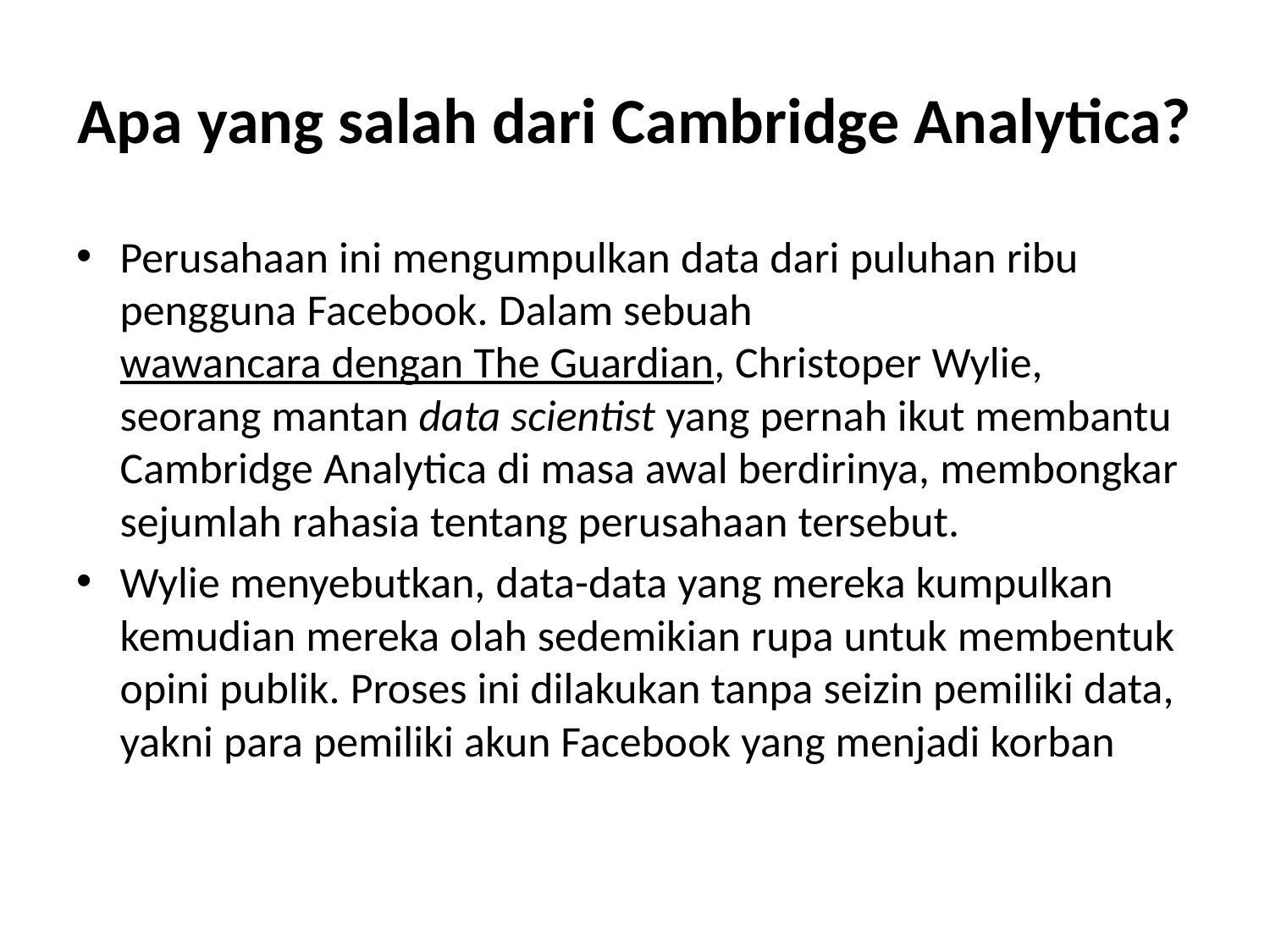

# Apa yang salah dari Cambridge Analytica?
Perusahaan ini mengumpulkan data dari puluhan ribu pengguna Facebook. Dalam sebuah wawancara dengan The Guardian, Christoper Wylie, seorang mantan data scientist yang pernah ikut membantu Cambridge Analytica di masa awal berdirinya, membongkar sejumlah rahasia tentang perusahaan tersebut.
Wylie menyebutkan, data-data yang mereka kumpulkan kemudian mereka olah sedemikian rupa untuk membentuk opini publik. Proses ini dilakukan tanpa seizin pemiliki data, yakni para pemiliki akun Facebook yang menjadi korban